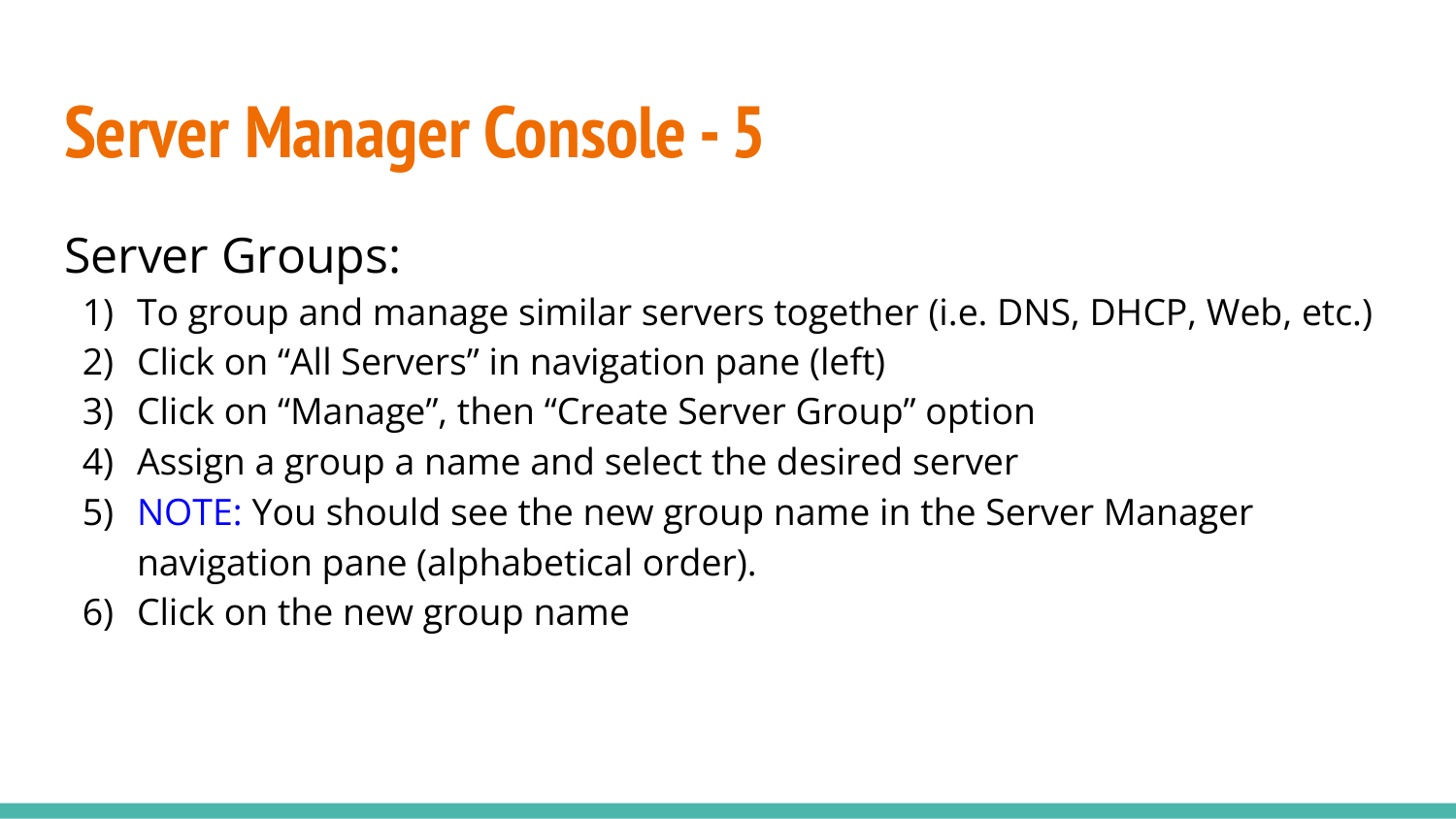

# Server Manager Console - 5
Server Groups:
To group and manage similar servers together (i.e. DNS, DHCP, Web, etc.)
Click on “All Servers” in navigation pane (left)
Click on “Manage”, then “Create Server Group” option
Assign a group a name and select the desired server
NOTE: You should see the new group name in the Server Manager navigation pane (alphabetical order).
Click on the new group name